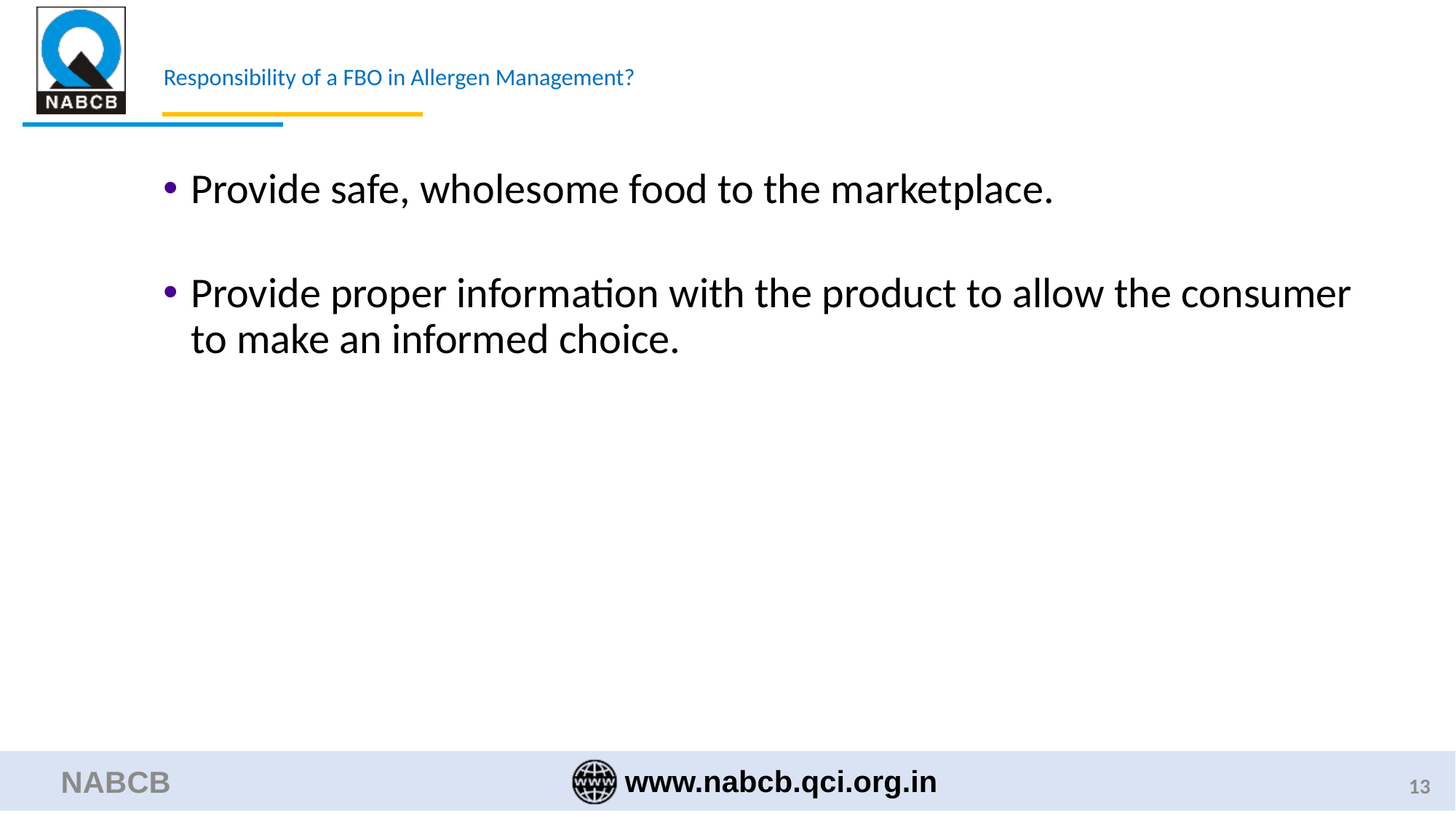

# Responsibility of a FBO in Allergen Management?
Provide safe, wholesome food to the marketplace.
Provide proper information with the product to allow the consumer to make an informed choice.

NABCB
13